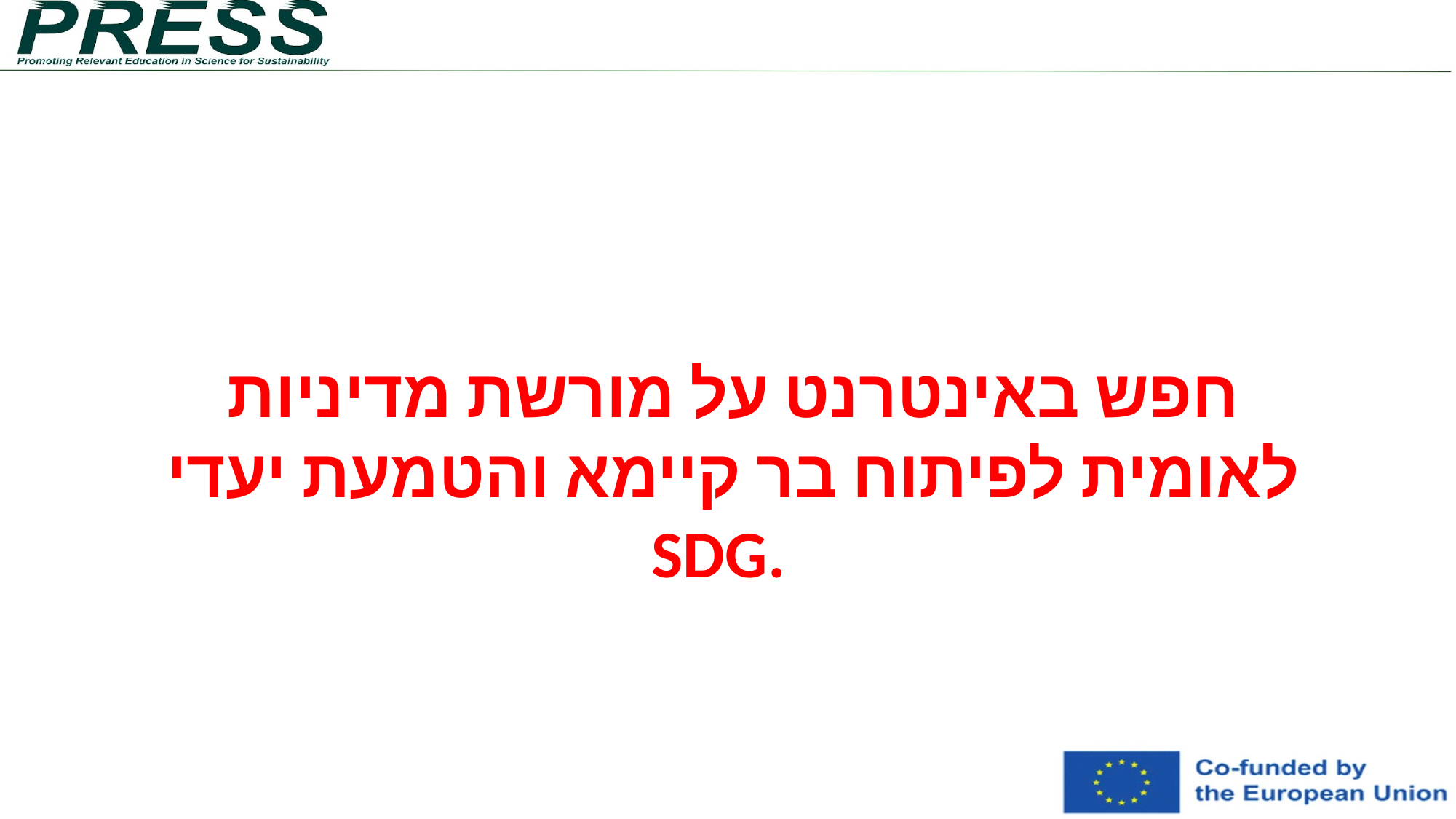

חפש באינטרנט על מורשת מדיניות לאומית לפיתוח בר קיימא והטמעת יעדי SDG.

מומלץ לאסוף ולדון בממצאי התלמידים באמצעות Padlet באמצעות נושאים מוגדרים מראש (
https://padlet.com/

) או כלי דומה.